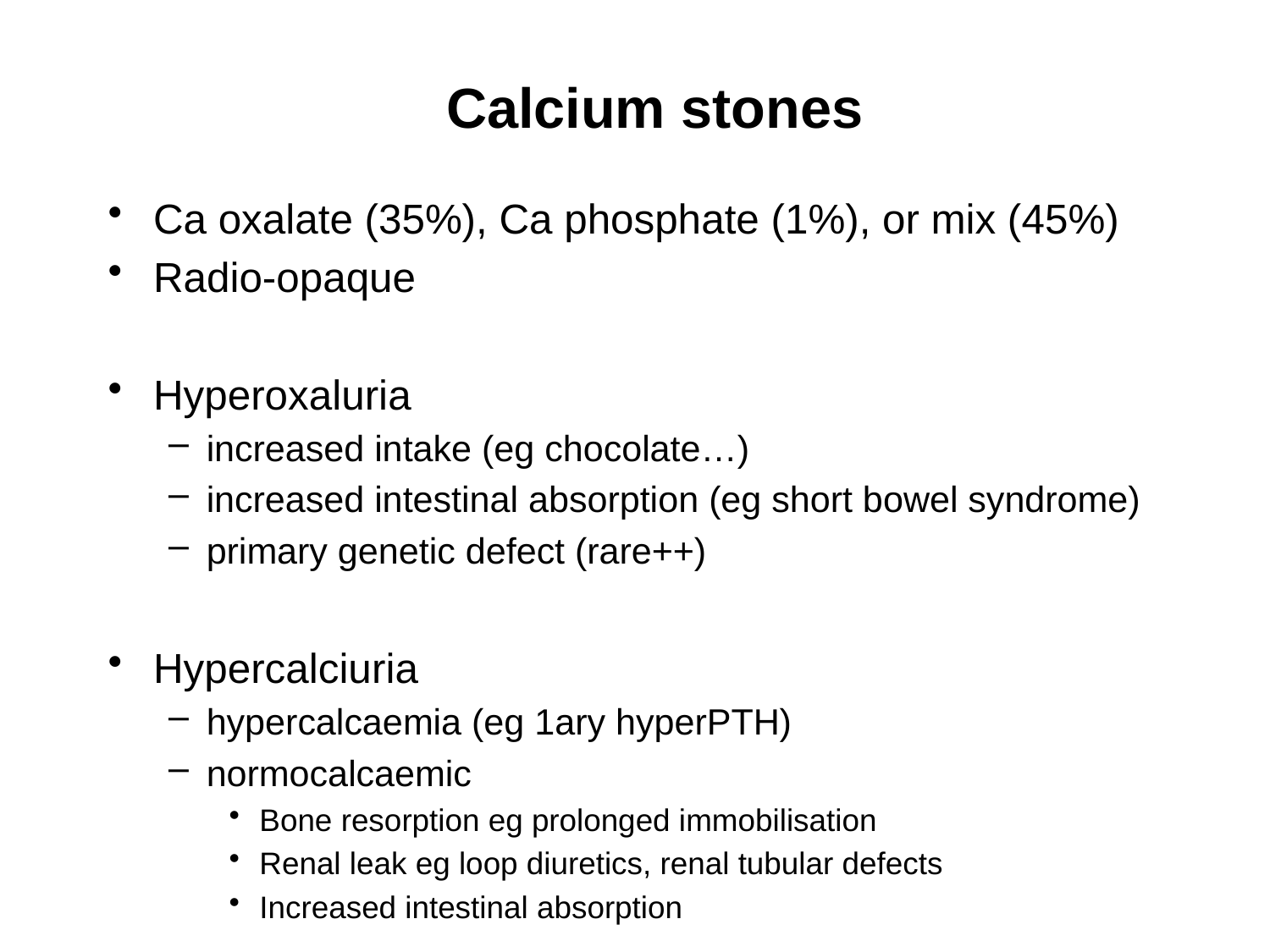

# Calcium stones
Ca oxalate (35%), Ca phosphate (1%), or mix (45%)
Radio-opaque

Hyperoxaluria
increased intake (eg chocolate…)
increased intestinal absorption (eg short bowel syndrome)
primary genetic defect (rare++)

Hypercalciuria
hypercalcaemia (eg 1ary hyperPTH)
normocalcaemic
Bone resorption eg prolonged immobilisation
Renal leak eg loop diuretics, renal tubular defects
Increased intestinal absorption